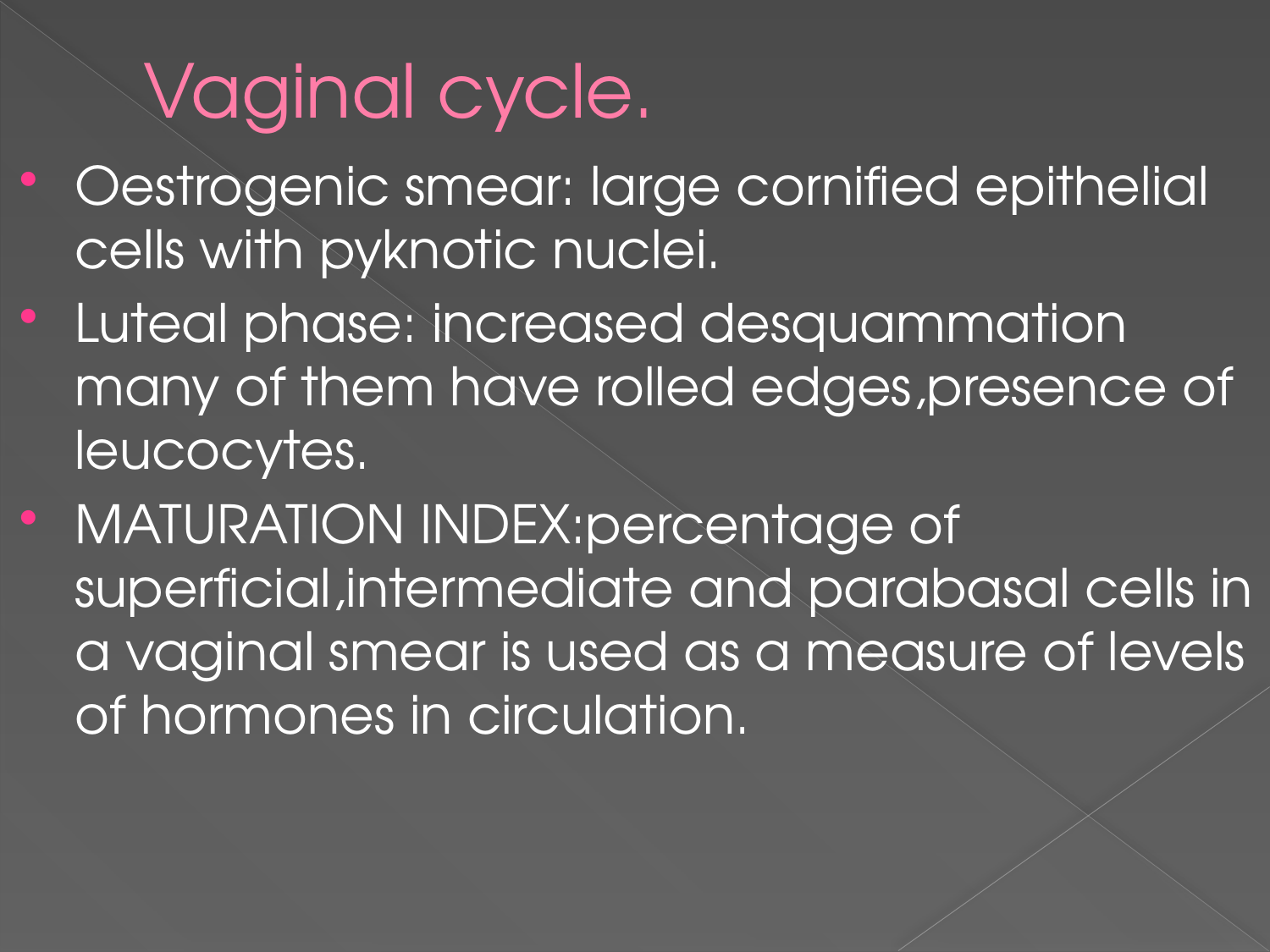

# Vaginal cycle.
Oestrogenic smear: large cornified epithelial cells with pyknotic nuclei.
Luteal phase: increased desquammation many of them have rolled edges,presence of leucocytes.
MATURATION INDEX:percentage of superficial,intermediate and parabasal cells in a vaginal smear is used as a measure of levels of hormones in circulation.